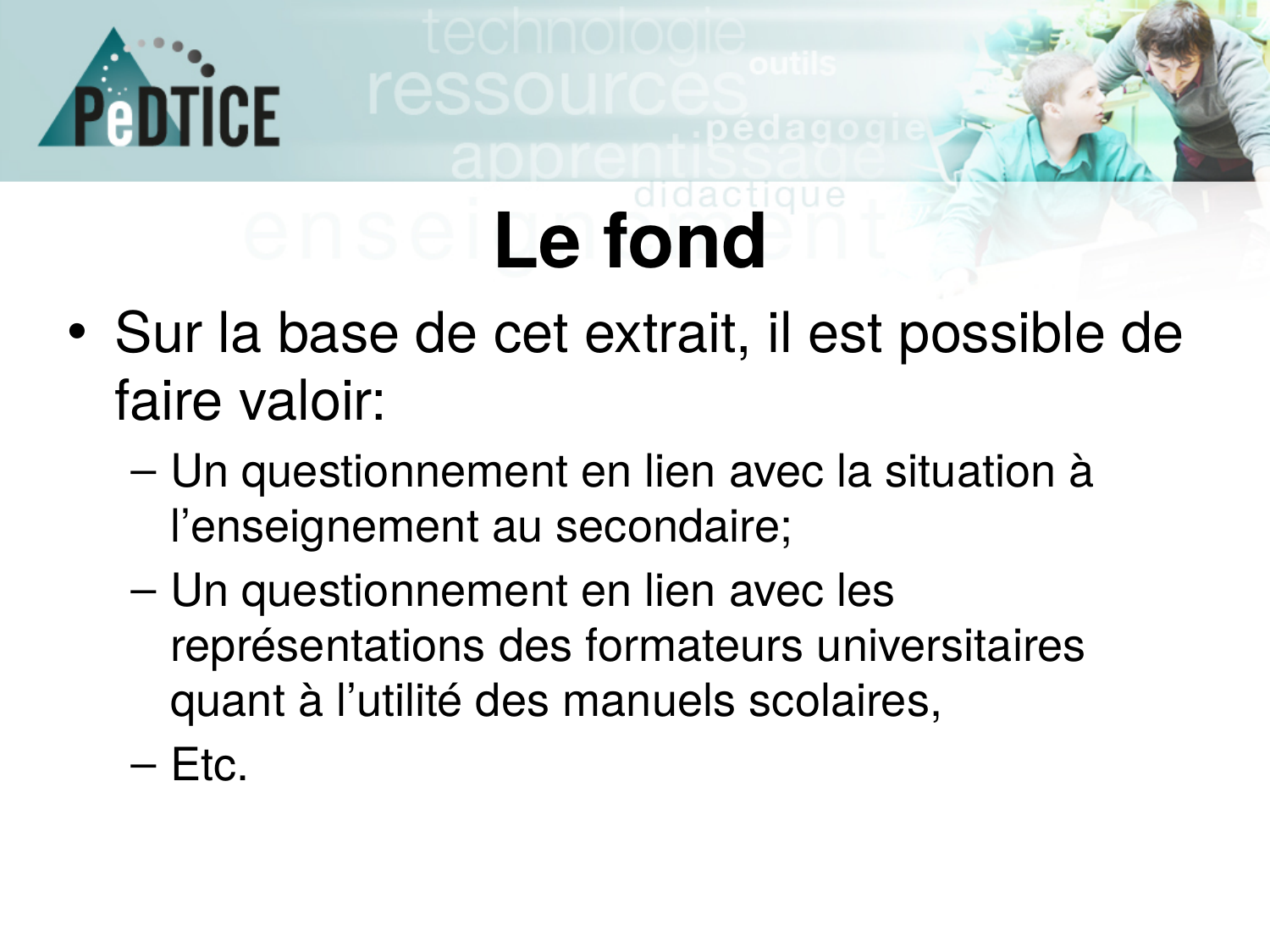

# Le fond
Sur la base de cet extrait, il est possible de faire valoir:
Un questionnement en lien avec la situation à l’enseignement au secondaire;
Un questionnement en lien avec les représentations des formateurs universitaires quant à l’utilité des manuels scolaires,
Etc.